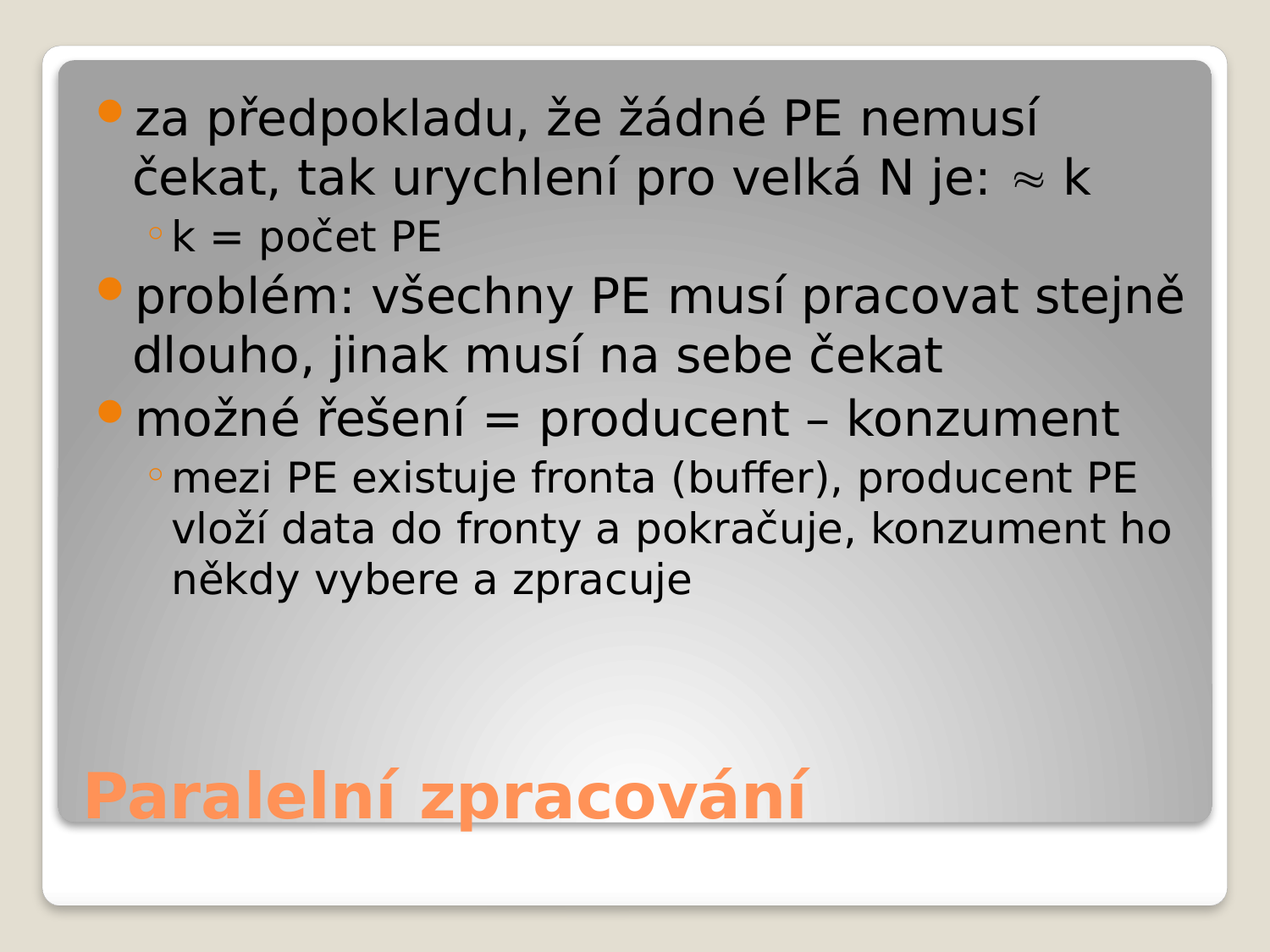

za předpokladu, že žádné PE nemusí čekat, tak urychlení pro velká N je: ≈ k
k = počet PE
problém: všechny PE musí pracovat stejně dlouho, jinak musí na sebe čekat
možné řešení = producent – konzument
mezi PE existuje fronta (buffer), producent PE vloží data do fronty a pokračuje, konzument ho někdy vybere a zpracuje
# Paralelní zpracování